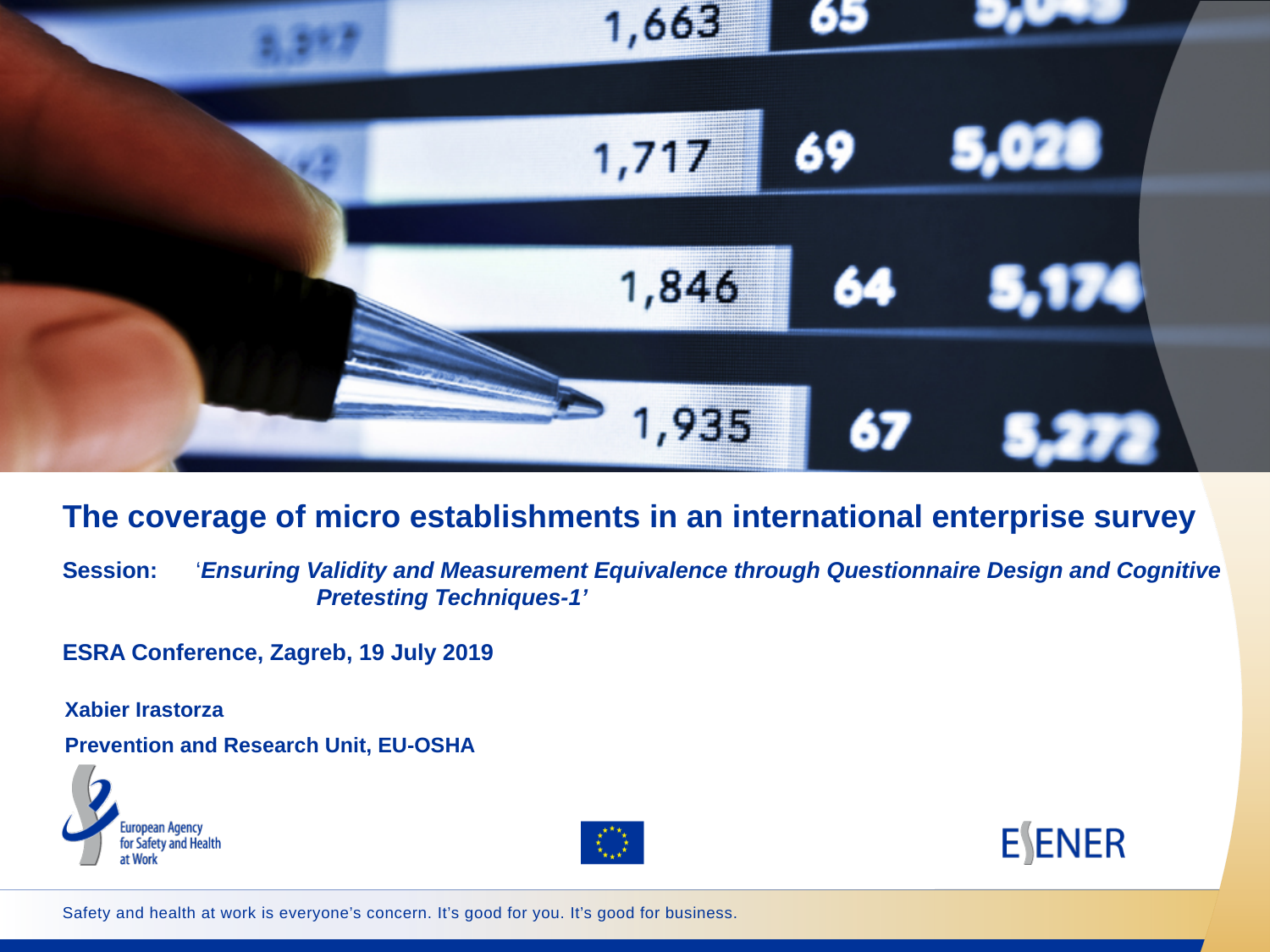

# The coverage of micro establishments in an international enterprise survey Session: 	 ‘Ensuring Validity and Measurement Equivalence through Questionnaire Design and Cognitive 		Pretesting Techniques-1’ ESRA Conference, Zagreb, 19 July 2019
Xabier Irastorza
Prevention and Research Unit, EU-OSHA